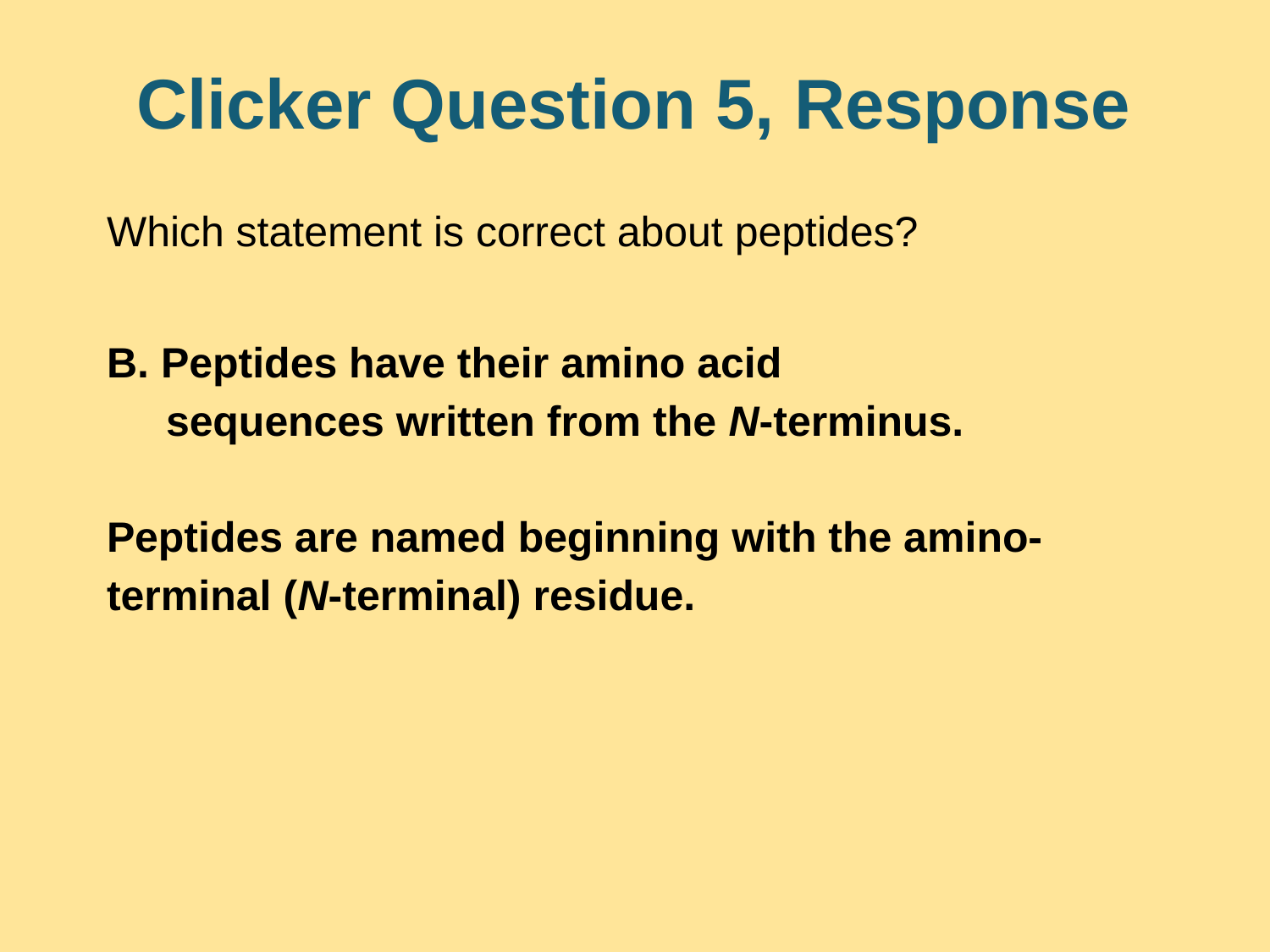

# Clicker Question 5, Response
Which statement is correct about peptides?

B. Peptides have their amino acid
     sequences written from the N-terminus.

Peptides are named beginning with the amino-terminal (N-terminal) residue.